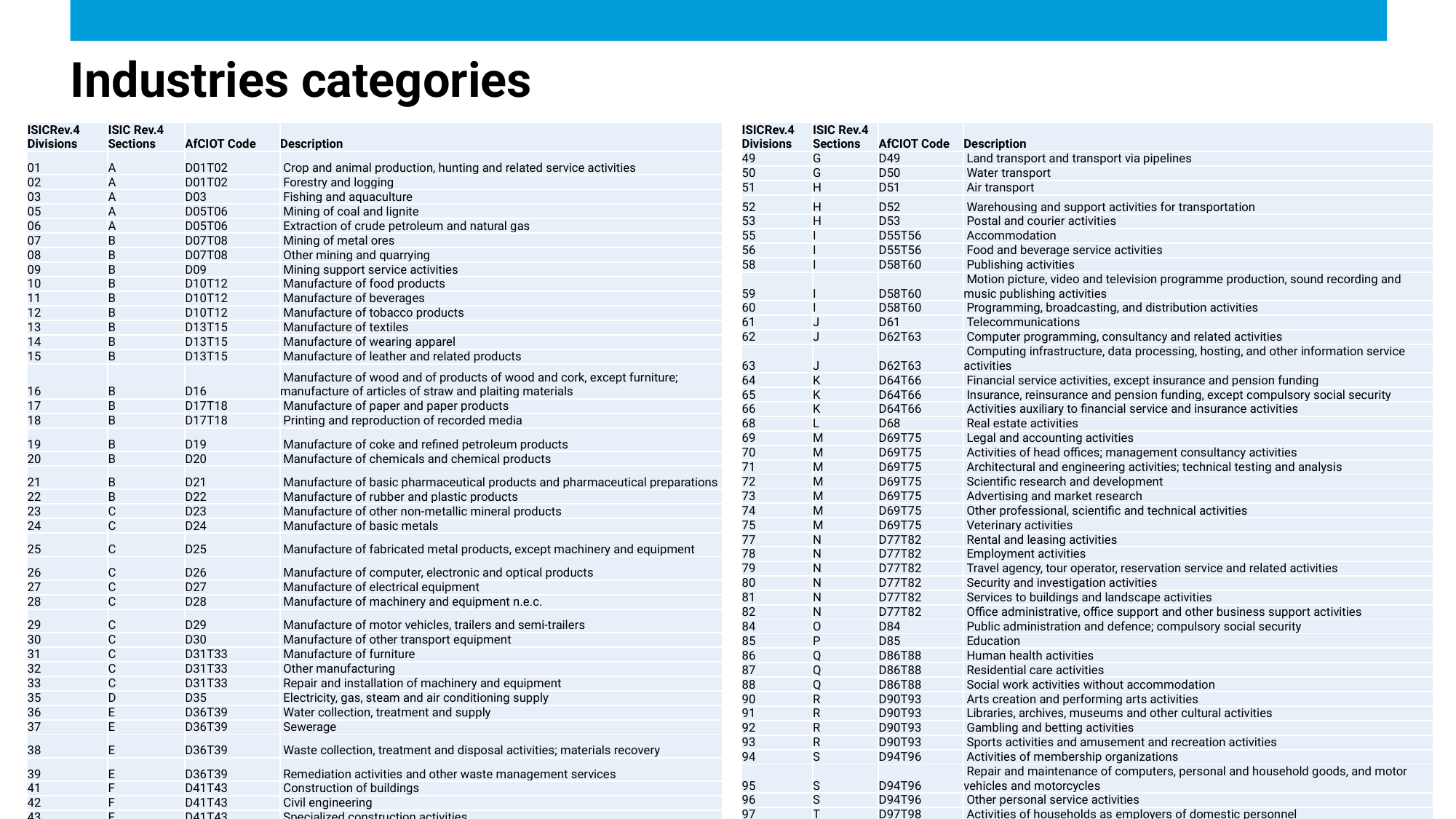

# Industries categories
| ISICRev.4 Divisions | ISIC Rev.4 Sections | AfCIOT Code | Description |
| --- | --- | --- | --- |
| 01 | A | D01T02 | Crop and animal production, hunting and related service activities |
| 02 | A | D01T02 | Forestry and logging |
| 03 | A | D03 | Fishing and aquaculture |
| 05 | A | D05T06 | Mining of coal and lignite |
| 06 | A | D05T06 | Extraction of crude petroleum and natural gas |
| 07 | B | D07T08 | Mining of metal ores |
| 08 | B | D07T08 | Other mining and quarrying |
| 09 | B | D09 | Mining support service activities |
| 10 | B | D10T12 | Manufacture of food products |
| 11 | B | D10T12 | Manufacture of beverages |
| 12 | B | D10T12 | Manufacture of tobacco products |
| 13 | B | D13T15 | Manufacture of textiles |
| 14 | B | D13T15 | Manufacture of wearing apparel |
| 15 | B | D13T15 | Manufacture of leather and related products |
| 16 | B | D16 | Manufacture of wood and of products of wood and cork, except furniture; manufacture of articles of straw and plaiting materials |
| 17 | B | D17T18 | Manufacture of paper and paper products |
| 18 | B | D17T18 | Printing and reproduction of recorded media |
| 19 | B | D19 | Manufacture of coke and refined petroleum products |
| 20 | B | D20 | Manufacture of chemicals and chemical products |
| 21 | B | D21 | Manufacture of basic pharmaceutical products and pharmaceutical preparations |
| 22 | B | D22 | Manufacture of rubber and plastic products |
| 23 | C | D23 | Manufacture of other non-metallic mineral products |
| 24 | C | D24 | Manufacture of basic metals |
| 25 | C | D25 | Manufacture of fabricated metal products, except machinery and equipment |
| 26 | C | D26 | Manufacture of computer, electronic and optical products |
| 27 | C | D27 | Manufacture of electrical equipment |
| 28 | C | D28 | Manufacture of machinery and equipment n.e.c. |
| 29 | C | D29 | Manufacture of motor vehicles, trailers and semi-trailers |
| 30 | C | D30 | Manufacture of other transport equipment |
| 31 | C | D31T33 | Manufacture of furniture |
| 32 | C | D31T33 | Other manufacturing |
| 33 | C | D31T33 | Repair and installation of machinery and equipment |
| 35 | D | D35 | Electricity, gas, steam and air conditioning supply |
| 36 | E | D36T39 | Water collection, treatment and supply |
| 37 | E | D36T39 | Sewerage |
| 38 | E | D36T39 | Waste collection, treatment and disposal activities; materials recovery |
| 39 | E | D36T39 | Remediation activities and other waste management services |
| 41 | F | D41T43 | Construction of buildings |
| 42 | F | D41T43 | Civil engineering |
| 43 | F | D41T43 | Specialized construction activities |
| 45 | G | D45T47 | Wholesale and retail trade and repair of motor vehicles and motorcycles |
| 46 | G | D45T47 | wholesale trade, except of motor vehicles and motorcycles |
| 47 | G | D45T47 | Retail trade |
| 49 | G | D49 | Land transport and transport via pipelines |
| ISICRev.4 Divisions | ISIC Rev.4 Sections | AfCIOT Code | Description |
| --- | --- | --- | --- |
| 49 | G | D49 | Land transport and transport via pipelines |
| 50 | G | D50 | Water transport |
| 51 | H | D51 | Air transport |
| 52 | H | D52 | Warehousing and support activities for transportation |
| 53 | H | D53 | Postal and courier activities |
| 55 | I | D55T56 | Accommodation |
| 56 | I | D55T56 | Food and beverage service activities |
| 58 | I | D58T60 | Publishing activities |
| 59 | I | D58T60 | Motion picture, video and television programme production, sound recording and music publishing activities |
| 60 | I | D58T60 | Programming, broadcasting, and distribution activities |
| 61 | J | D61 | Telecommunications |
| 62 | J | D62T63 | Computer programming, consultancy and related activities |
| 63 | J | D62T63 | Computing infrastructure, data processing, hosting, and other information service activities |
| 64 | K | D64T66 | Financial service activities, except insurance and pension funding |
| 65 | K | D64T66 | Insurance, reinsurance and pension funding, except compulsory social security |
| 66 | K | D64T66 | Activities auxiliary to financial service and insurance activities |
| 68 | L | D68 | Real estate activities |
| 69 | M | D69T75 | Legal and accounting activities |
| 70 | M | D69T75 | Activities of head offices; management consultancy activities |
| 71 | M | D69T75 | Architectural and engineering activities; technical testing and analysis |
| 72 | M | D69T75 | Scientific research and development |
| 73 | M | D69T75 | Advertising and market research |
| 74 | M | D69T75 | Other professional, scientific and technical activities |
| 75 | M | D69T75 | Veterinary activities |
| 77 | N | D77T82 | Rental and leasing activities |
| 78 | N | D77T82 | Employment activities |
| 79 | N | D77T82 | Travel agency, tour operator, reservation service and related activities |
| 80 | N | D77T82 | Security and investigation activities |
| 81 | N | D77T82 | Services to buildings and landscape activities |
| 82 | N | D77T82 | Office administrative, office support and other business support activities |
| 84 | O | D84 | Public administration and defence; compulsory social security |
| 85 | P | D85 | Education |
| 86 | Q | D86T88 | Human health activities |
| 87 | Q | D86T88 | Residential care activities |
| 88 | Q | D86T88 | Social work activities without accommodation |
| 90 | R | D90T93 | Arts creation and performing arts activities |
| 91 | R | D90T93 | Libraries, archives, museums and other cultural activities |
| 92 | R | D90T93 | Gambling and betting activities |
| 93 | R | D90T93 | Sports activities and amusement and recreation activities |
| 94 | S | D94T96 | Activities of membership organizations |
| 95 | S | D94T96 | Repair and maintenance of computers, personal and household goods, and motor vehicles and motorcycles |
| 96 | S | D94T96 | Other personal service activities |
| 97 | T | D97T98 | Activities of households as employers of domestic personnel |
| 98 | T | D97T98 | Undifferentiated goods- and services-producing activities of private households for own use |
6